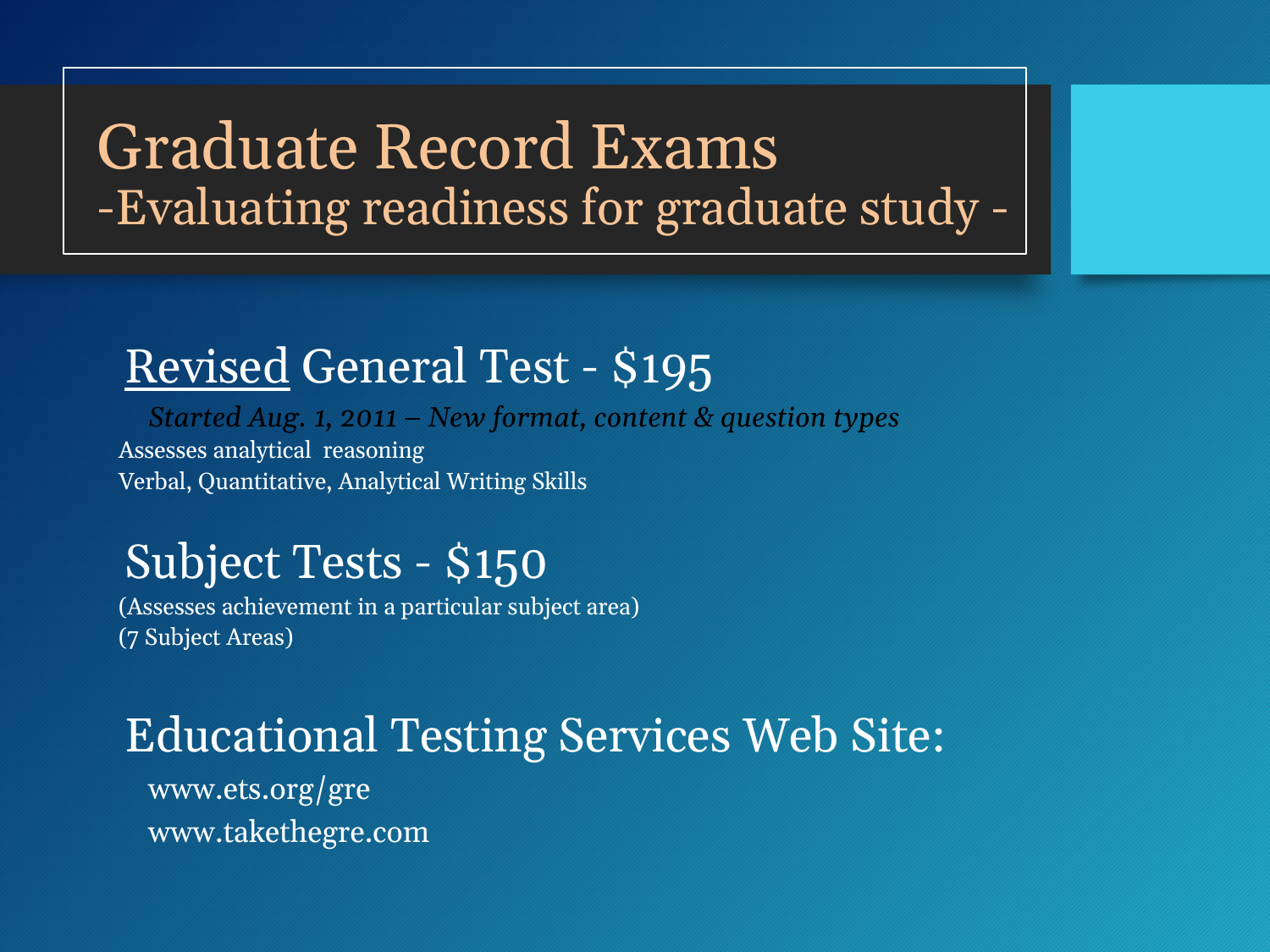

# Graduate Record Exams -Evaluating readiness for graduate study -
Revised General Test - $195
Started Aug. 1, 2011 – New format, content & question types
Assesses analytical  reasoning
Verbal, Quantitative, Analytical Writing Skills

Subject Tests - $150
(Assesses achievement in a particular subject area)
(7 Subject Areas)

Educational Testing Services Web Site:  www.ets.org/gre
www.takethegre.com